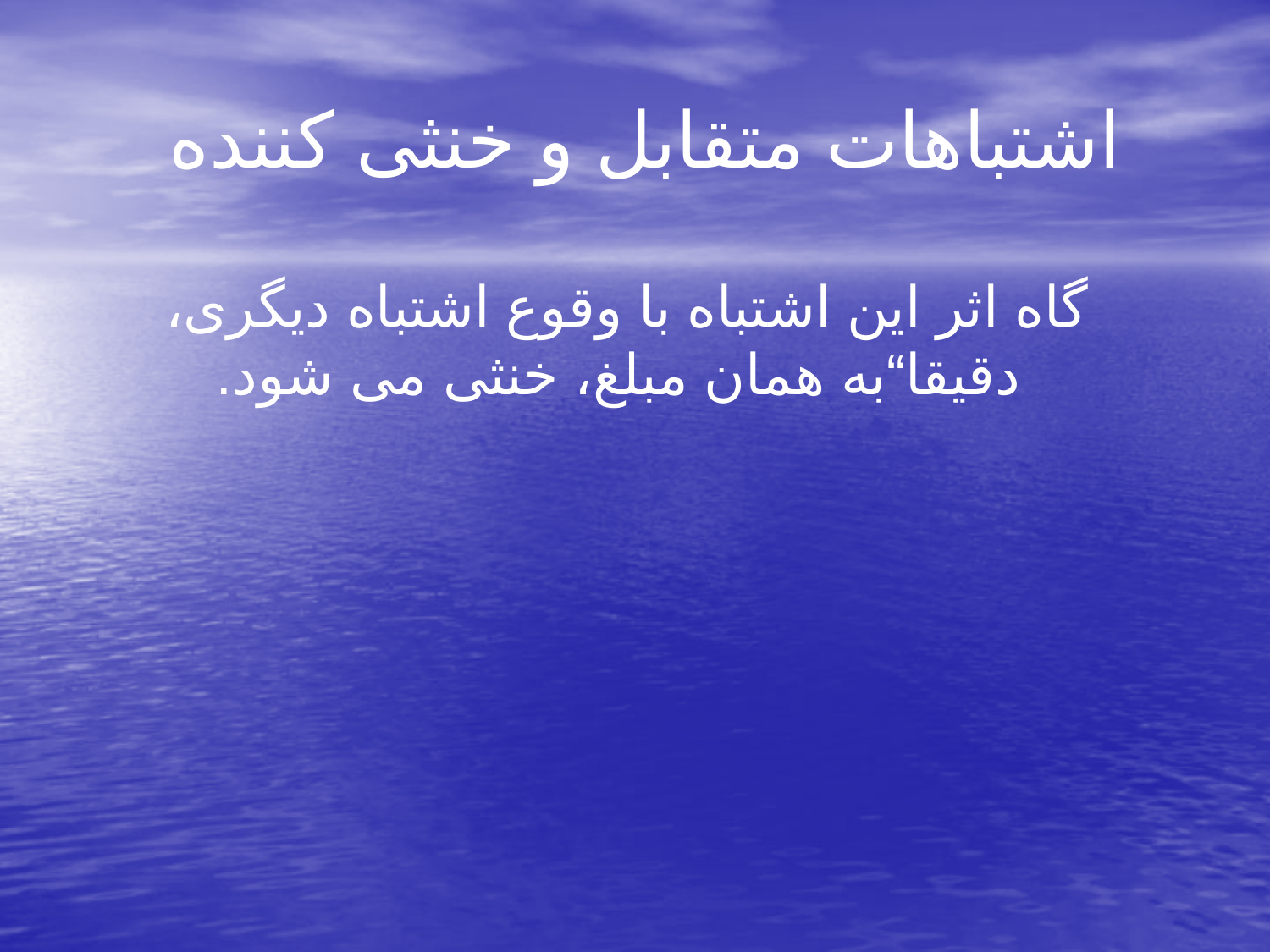

# اشتباهات متقابل و خنثی کننده
 گاه اثر این اشتباه با وقوع اشتباه دیگری، دقیقا“به همان مبلغ، خنثی می شود.